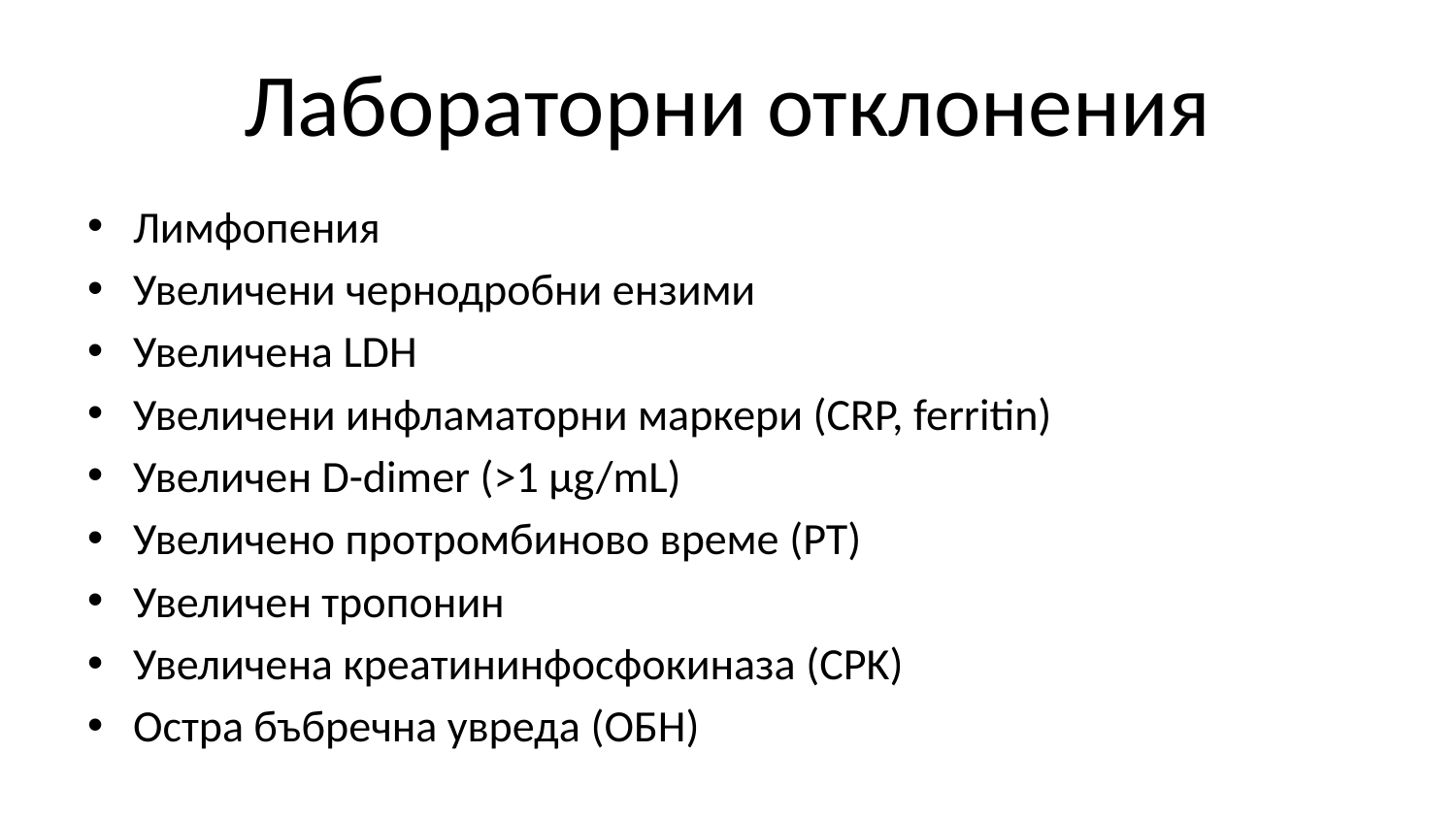

# Лабораторни отклонения
Лимфопения
Увеличени чернодробни ензими
Увеличена LDH
Увеличени инфламаторни маркери (CRP, ferritin)
Увеличен D-dimer (>1 µg/mL)
Увеличено протромбиново време (PT)
Увеличен тропонин
Увеличена креатининфосфокиназа (CPK)
Остра бъбречна увреда (ОБН)